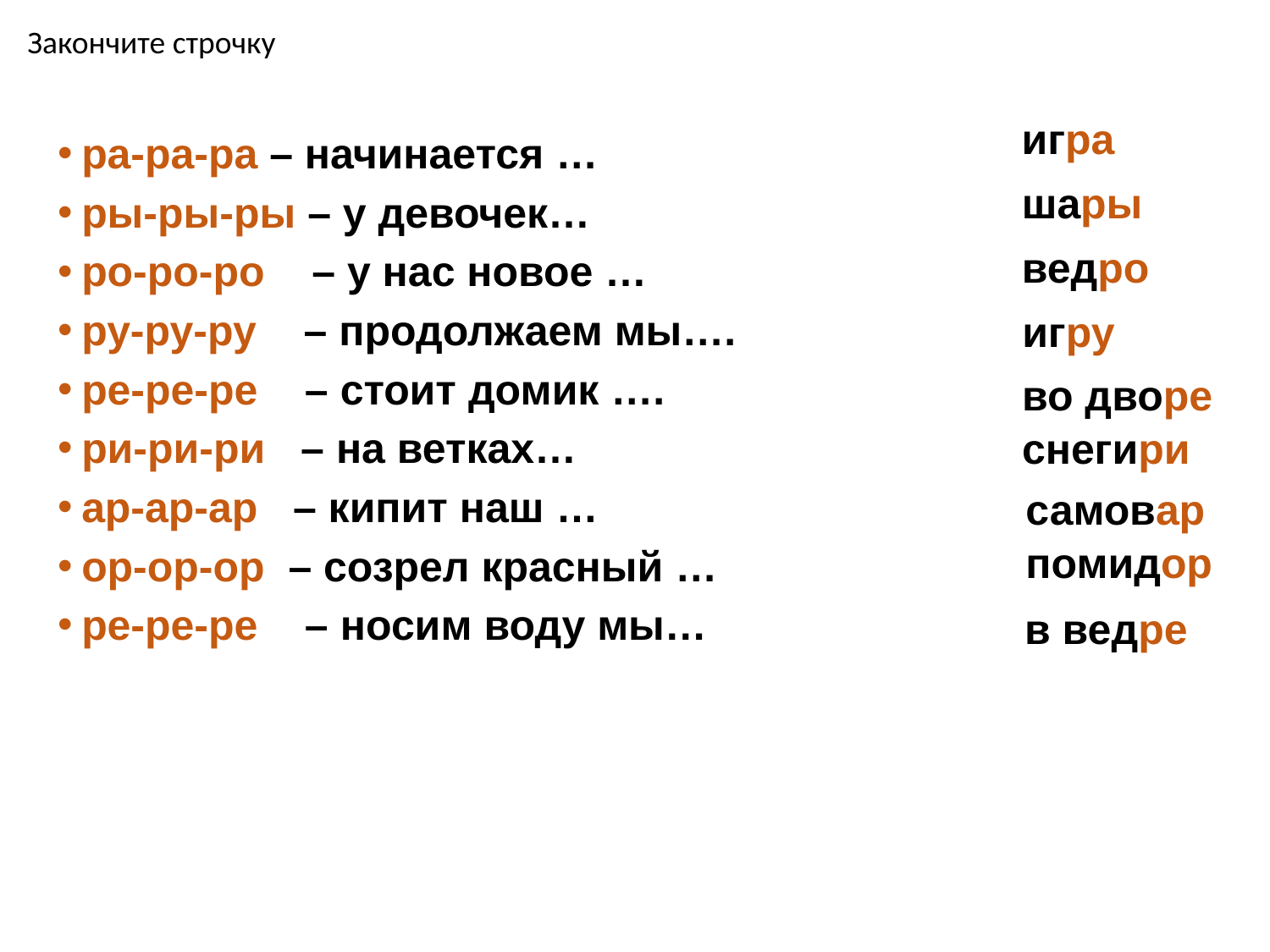

Закончите строчку
игра
ра-ра-ра – начинается …
ры-ры-ры – у девочек…
ро-ро-ро    – у нас новое …
ру-ру-ру    – продолжаем мы….
ре-ре-ре    – стоит домик ….
ри-ри-ри   – на ветках…
ар-ар-ар   – кипит наш …
ор-ор-ор  – созрел красный …
ре-ре-ре    – носим воду мы…

шары
ведро
игру
во дворе
снегири
самовар
помидор
в ведре